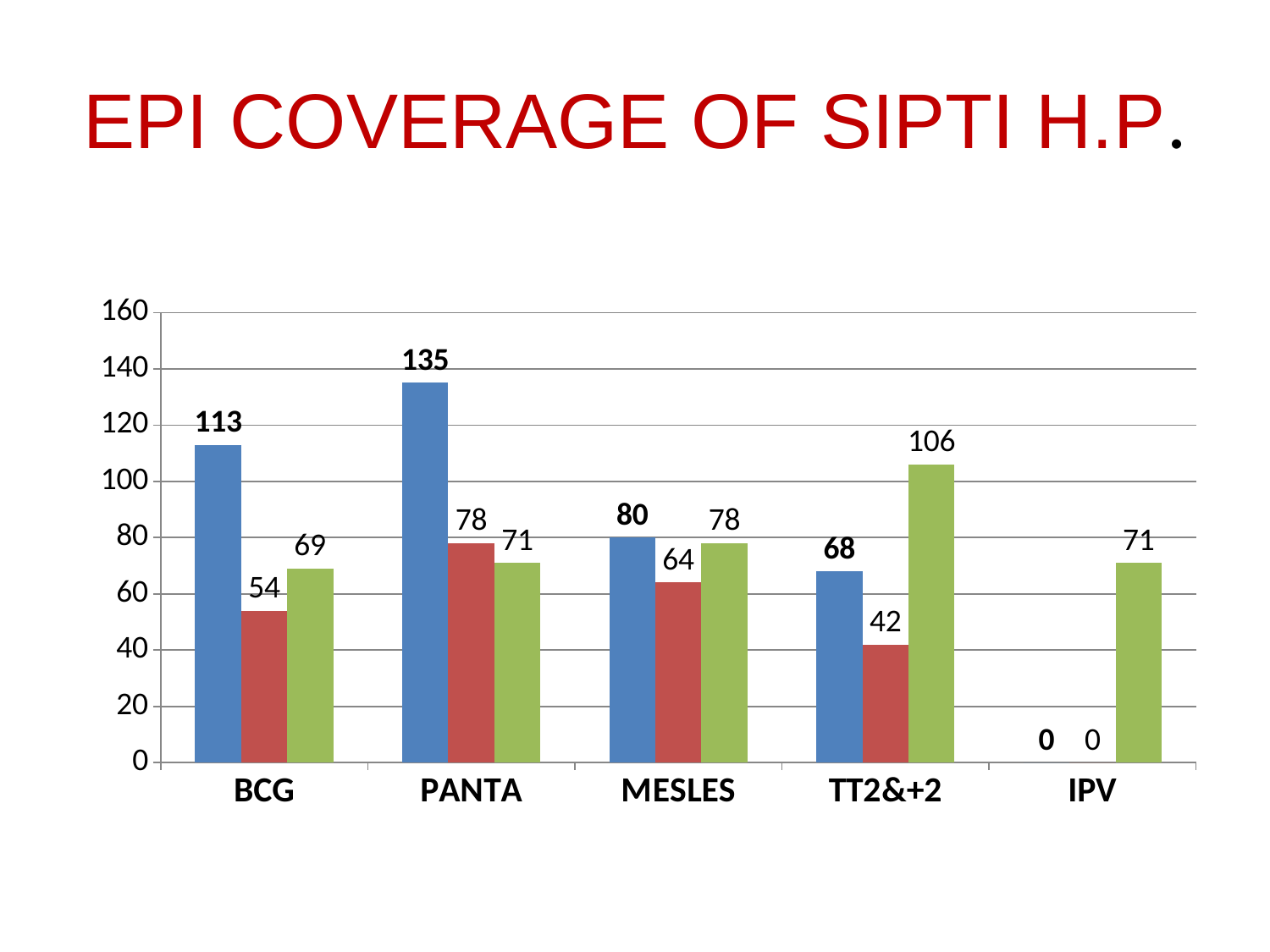

# EPI COVERAGE OF SIPTI H.P.

### Chart

| Category | 2070-2071 | 2071-2072 | 2072-2073 |
|---|---|---|---|
| BCG | 113.0 | 54.0 | 69.0 |
| PANTA | 135.0 | 78.0 | 71.0 |
| MESLES | 80.0 | 64.0 | 78.0 |
| TT2&+2 | 68.0 | 42.0 | 106.0 |
| IPV | 0.0 | 0.0 | 71.0 |